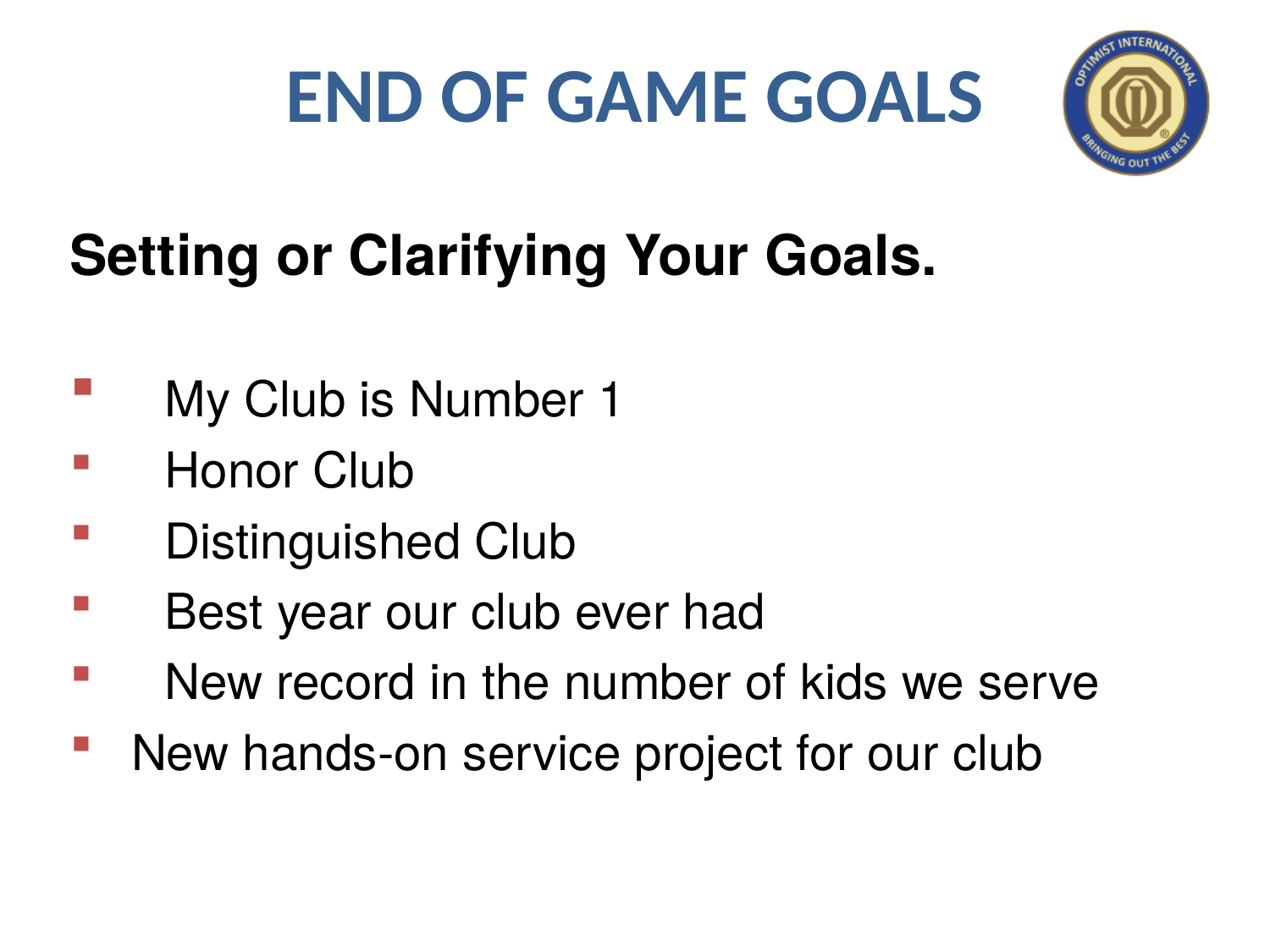

# END OF GAME GOALS
Setting or Clarifying Your Goals.

 	My Club is Number 1
 	Honor Club
 	Distinguished Club
 	Best year our club ever had
 	New record in the number of kids we serve
 New hands-on service project for our club